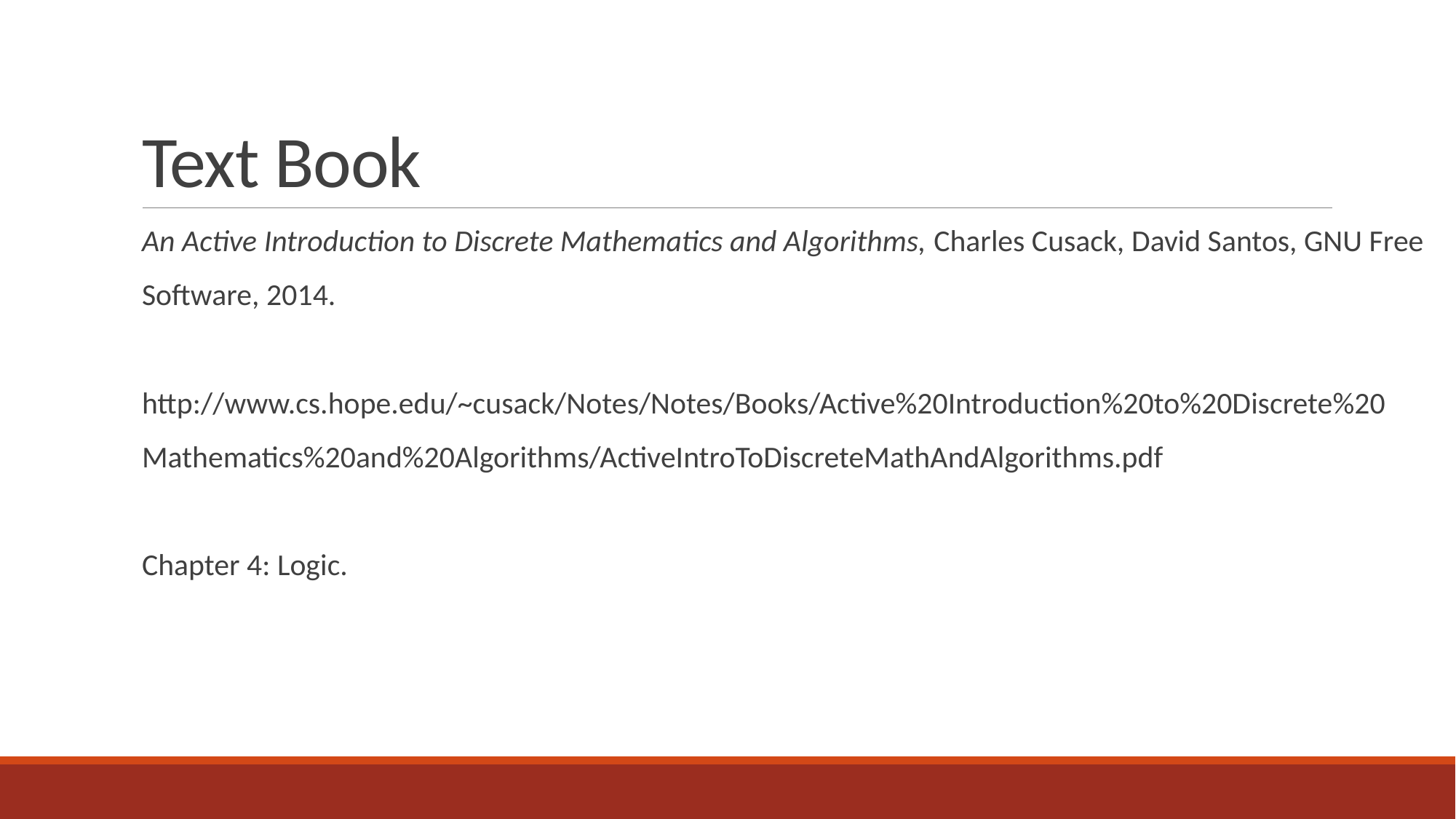

# Text Book
An Active Introduction to Discrete Mathematics and Algorithms, Charles Cusack, David Santos, GNU Free
Software, 2014.

http://www.cs.hope.edu/~cusack/Notes/Notes/Books/Active%20Introduction%20to%20Discrete%20
Mathematics%20and%20Algorithms/ActiveIntroToDiscreteMathAndAlgorithms.pdf

Chapter 4: Logic.